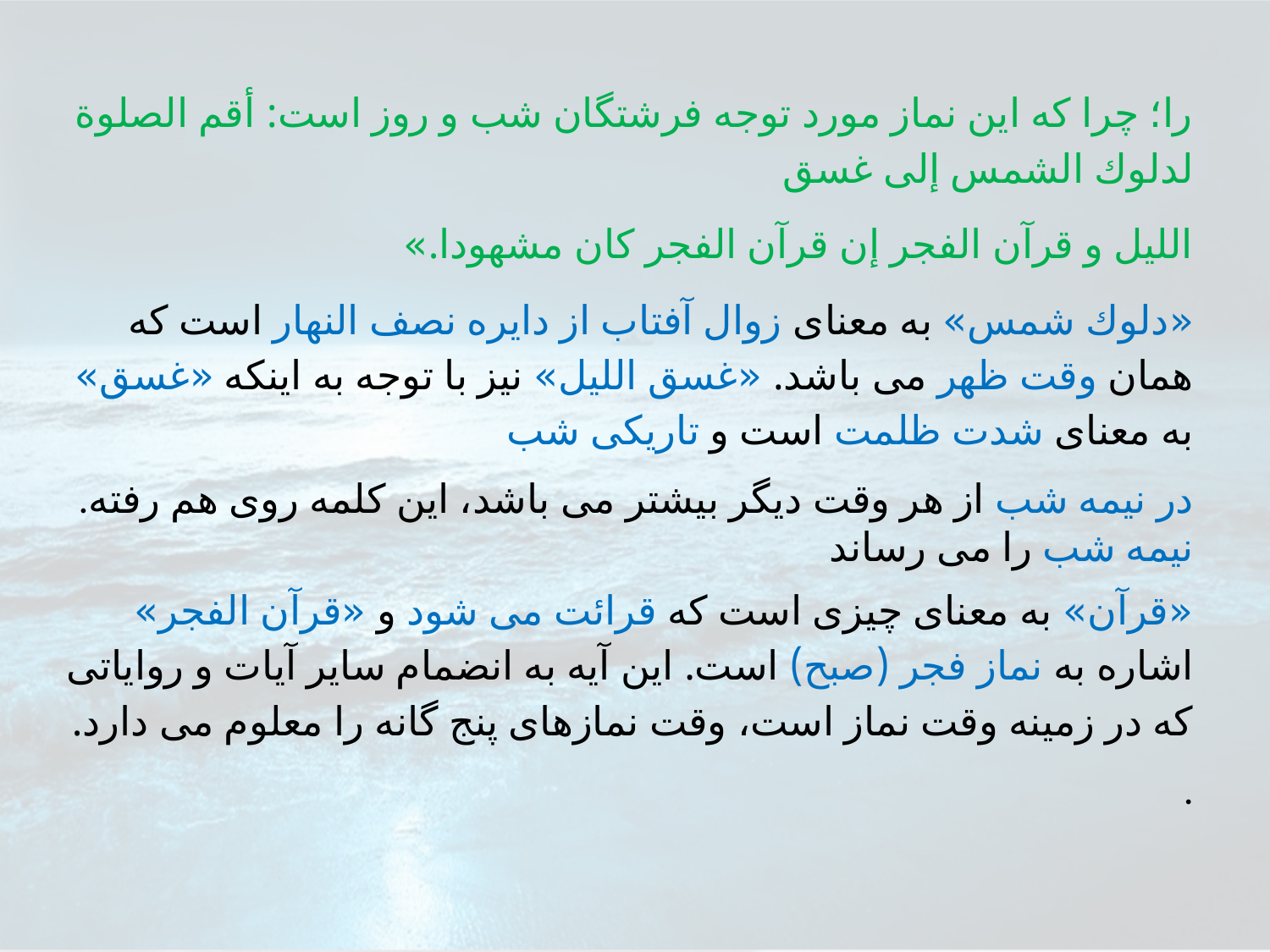

را؛ چرا كه اين نماز مورد توجه فرشتگان شب و روز است: أقم الصلوة لدلوك الشمس إلى غسق
الليل و قرآن الفجر إن قرآن الفجر كان مشهودا.»
«دلوك شمس» به معناى زوال آفتاب از دايره نصف النهار است كه همان وقت ظهر مى باشد. «غسق الليل» نيز با توجه به اينكه «غسق» به معناى شدت ظلمت است و تاريكى شب
.در نيمه شب از هر وقت ديگر بيشتر مى باشد، اين كلمه روى هم رفته نيمه شب را مى رساند
«قرآن» به معناى چيزى است كه قرائت مى شود و «قرآن الفجر» اشاره به نماز فجر (صبح) است. اين آيه به انضمام ساير آيات و رواياتى كه در زمينه وقت نماز است، وقت نمازهاى پنج گانه را معلوم مى دارد.
.